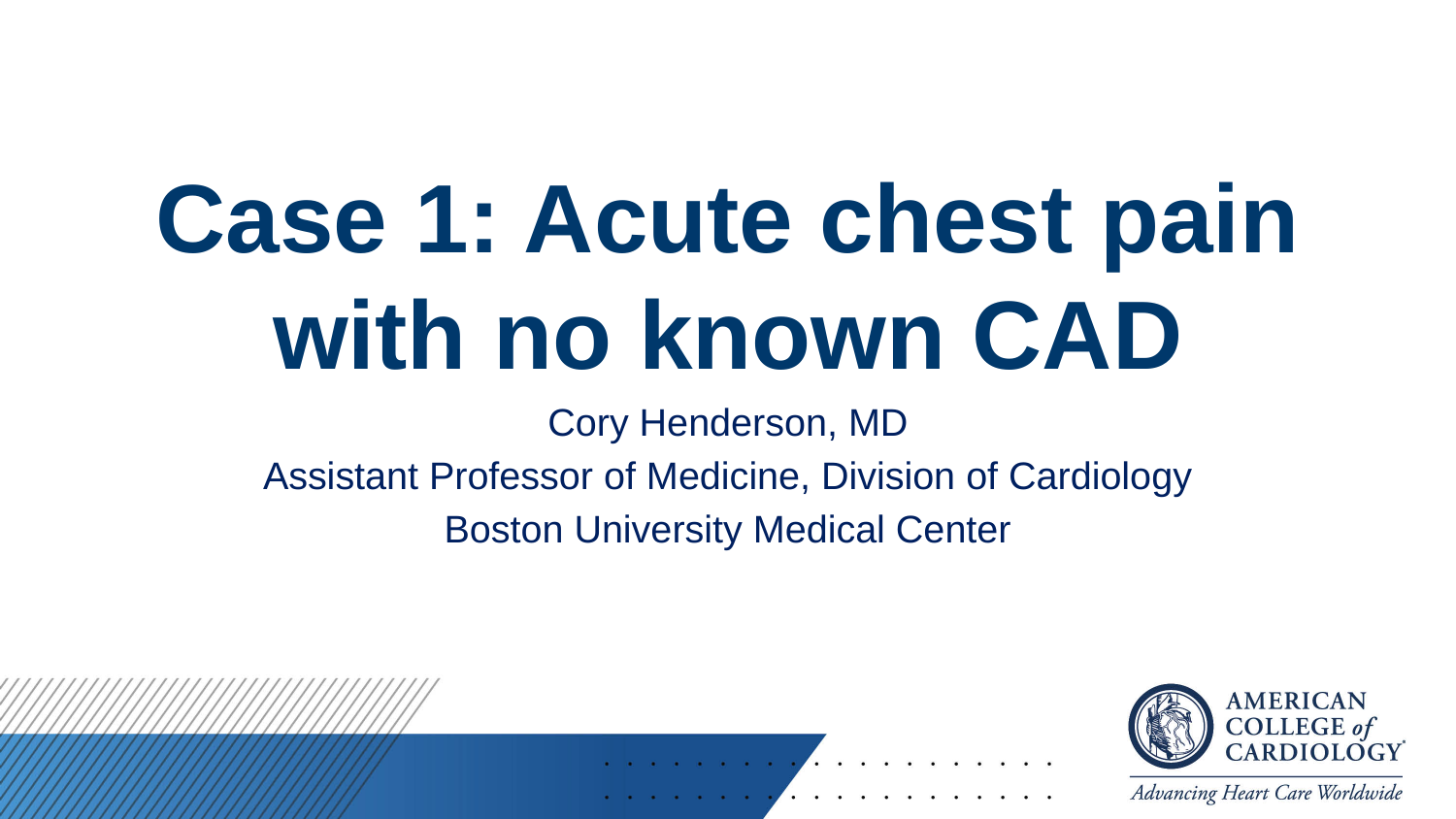

Case 1: Acute chest pain with no known CAD

Cory Henderson, MD
Assistant Professor of Medicine, Division of Cardiology
Boston University Medical Center